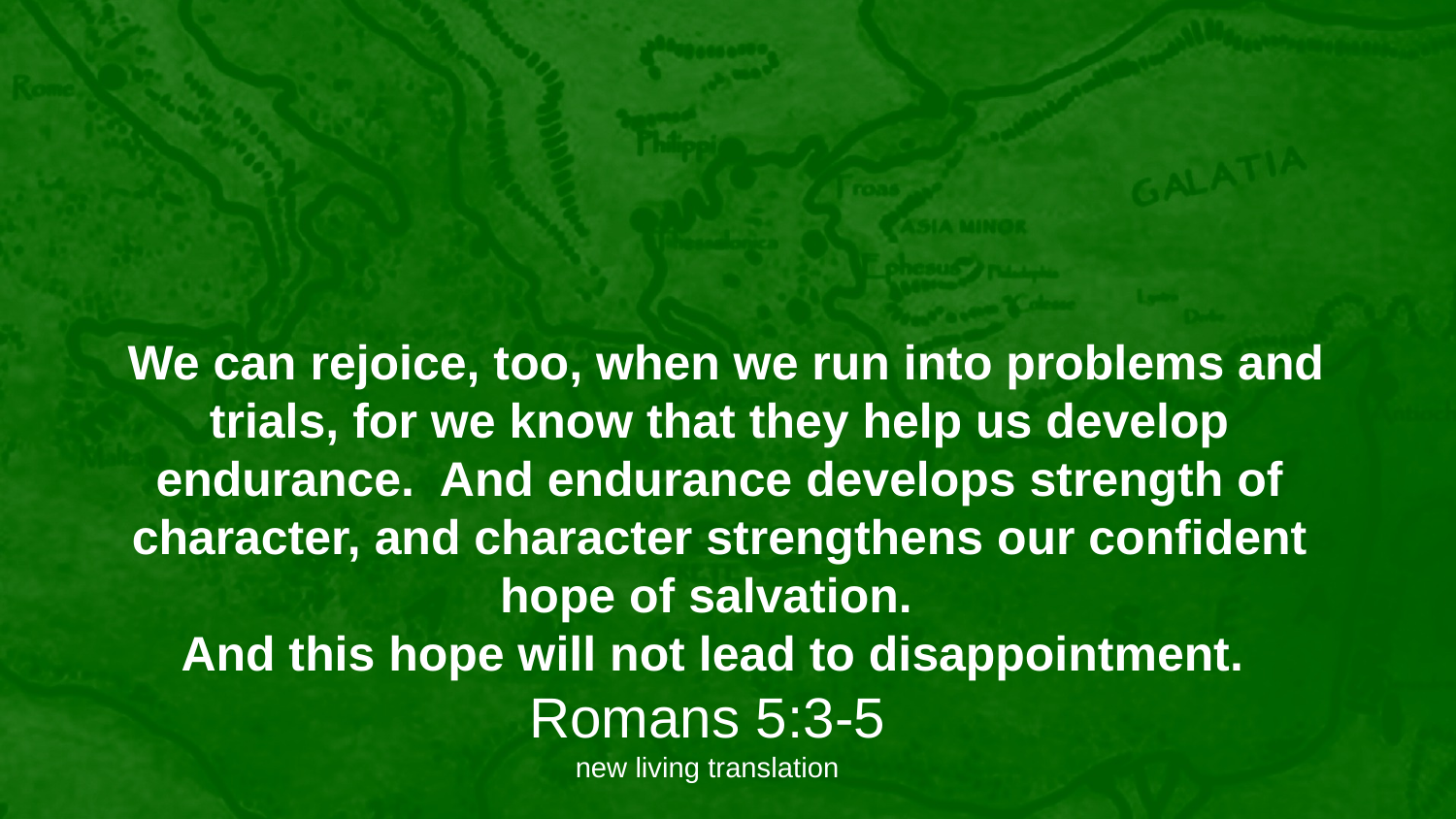

We can rejoice, too, when we run into problems and trials, for we know that they help us develop endurance.  And endurance develops strength of character, and character strengthens our confident hope of salvation.
And this hope will not lead to disappointment.
Romans 5:3-5
new living translation